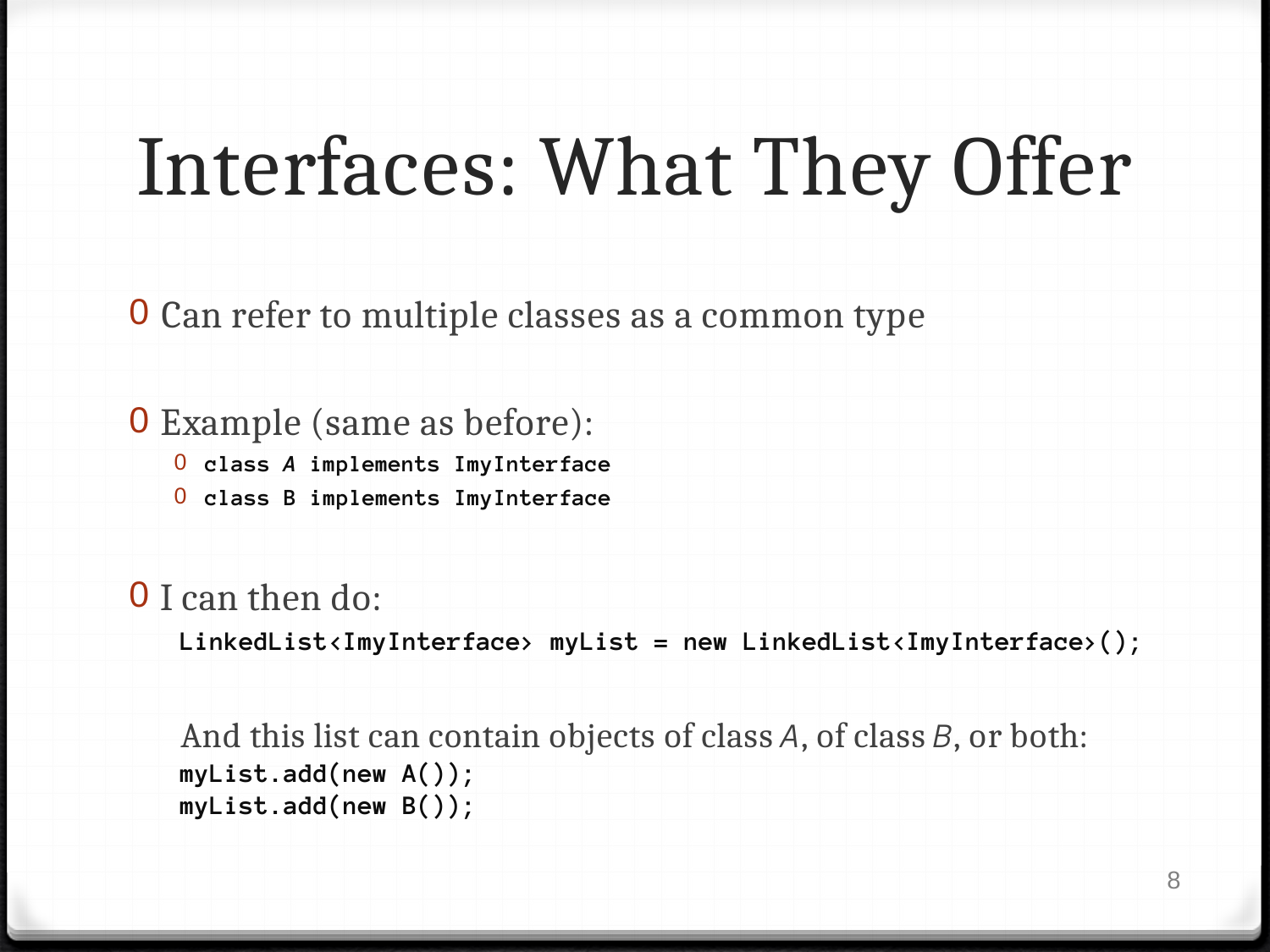

# Interfaces: What They Offer
Can refer to multiple classes as a common type

Example (same as before):
class A implements ImyInterface
class B implements ImyInterface

I can then do:
LinkedList<ImyInterface> myList = new LinkedList<ImyInterface>();

And this list can contain objects of class A, of class B, or both:
myList.add(new A());
myList.add(new B());
8